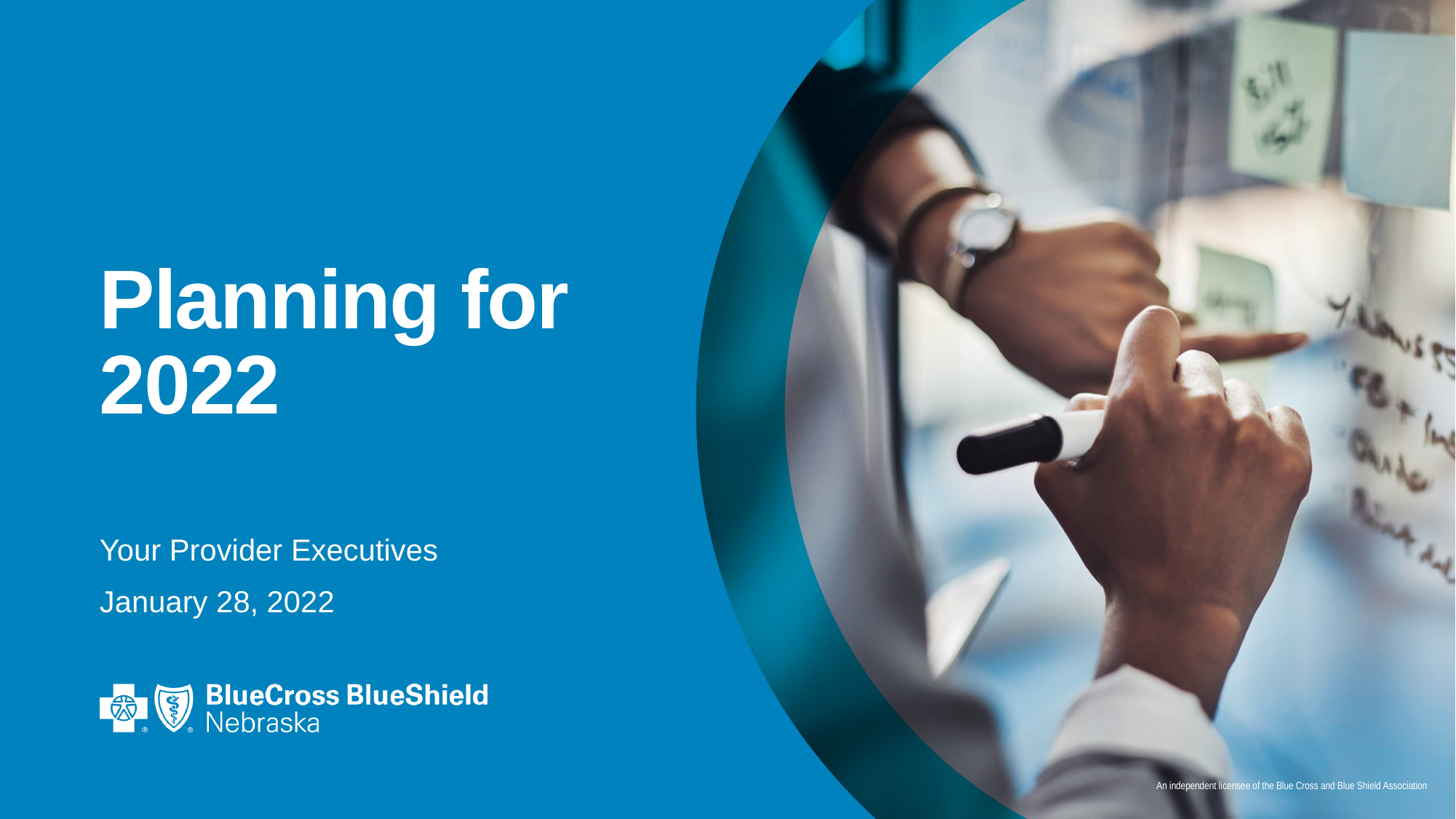

# Planning for 2022
Your Provider Executives
January 28, 2022